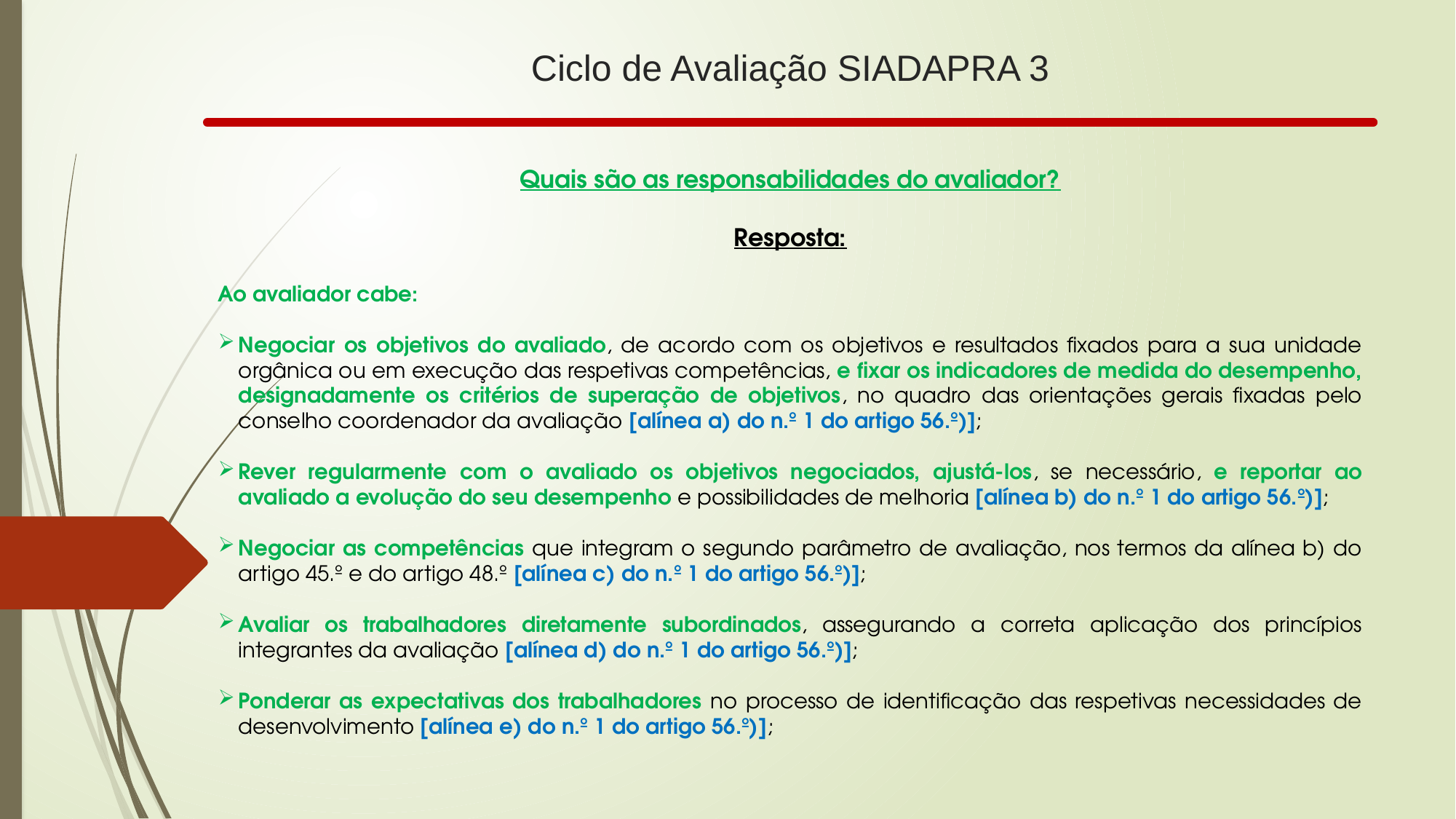

# Ciclo de Avaliação SIADAPRA 3
Quais são as responsabilidades do avaliador?

Resposta:

Ao avaliador cabe:

Negociar os objetivos do avaliado, de acordo com os objetivos e resultados fixados para a sua unidade orgânica ou em execução das respetivas competências, e fixar os indicadores de medida do desempenho, designadamente os critérios de superação de objetivos, no quadro das orientações gerais fixadas pelo conselho coordenador da avaliação [alínea a) do n.º 1 do artigo 56.º)];

Rever regularmente com o avaliado os objetivos negociados, ajustá-los, se necessário, e reportar ao avaliado a evolução do seu desempenho e possibilidades de melhoria [alínea b) do n.º 1 do artigo 56.º)];

Negociar as competências que integram o segundo parâmetro de avaliação, nos termos da alínea b) do artigo 45.º e do artigo 48.º [alínea c) do n.º 1 do artigo 56.º)];

Avaliar os trabalhadores diretamente subordinados, assegurando a correta aplicação dos princípios integrantes da avaliação [alínea d) do n.º 1 do artigo 56.º)];

Ponderar as expectativas dos trabalhadores no processo de identificação das respetivas necessidades de desenvolvimento [alínea e) do n.º 1 do artigo 56.º)];